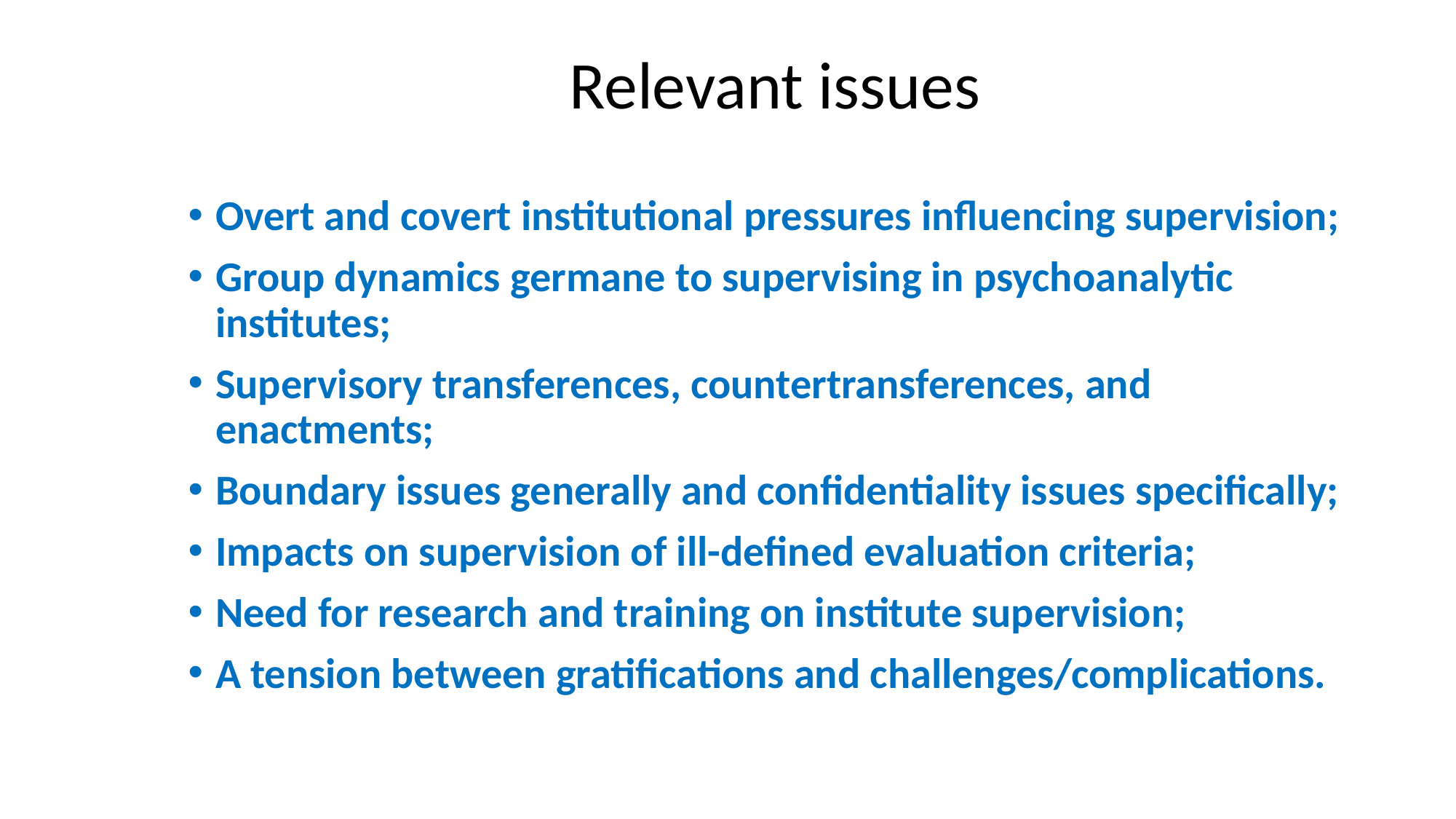

# Relevant issues
Overt and covert institutional pressures influencing supervision;
Group dynamics germane to supervising in psychoanalytic institutes;
Supervisory transferences, countertransferences, and enactments;
Boundary issues generally and confidentiality issues specifically;
Impacts on supervision of ill-defined evaluation criteria;
Need for research and training on institute supervision;
A tension between gratifications and challenges/complications.